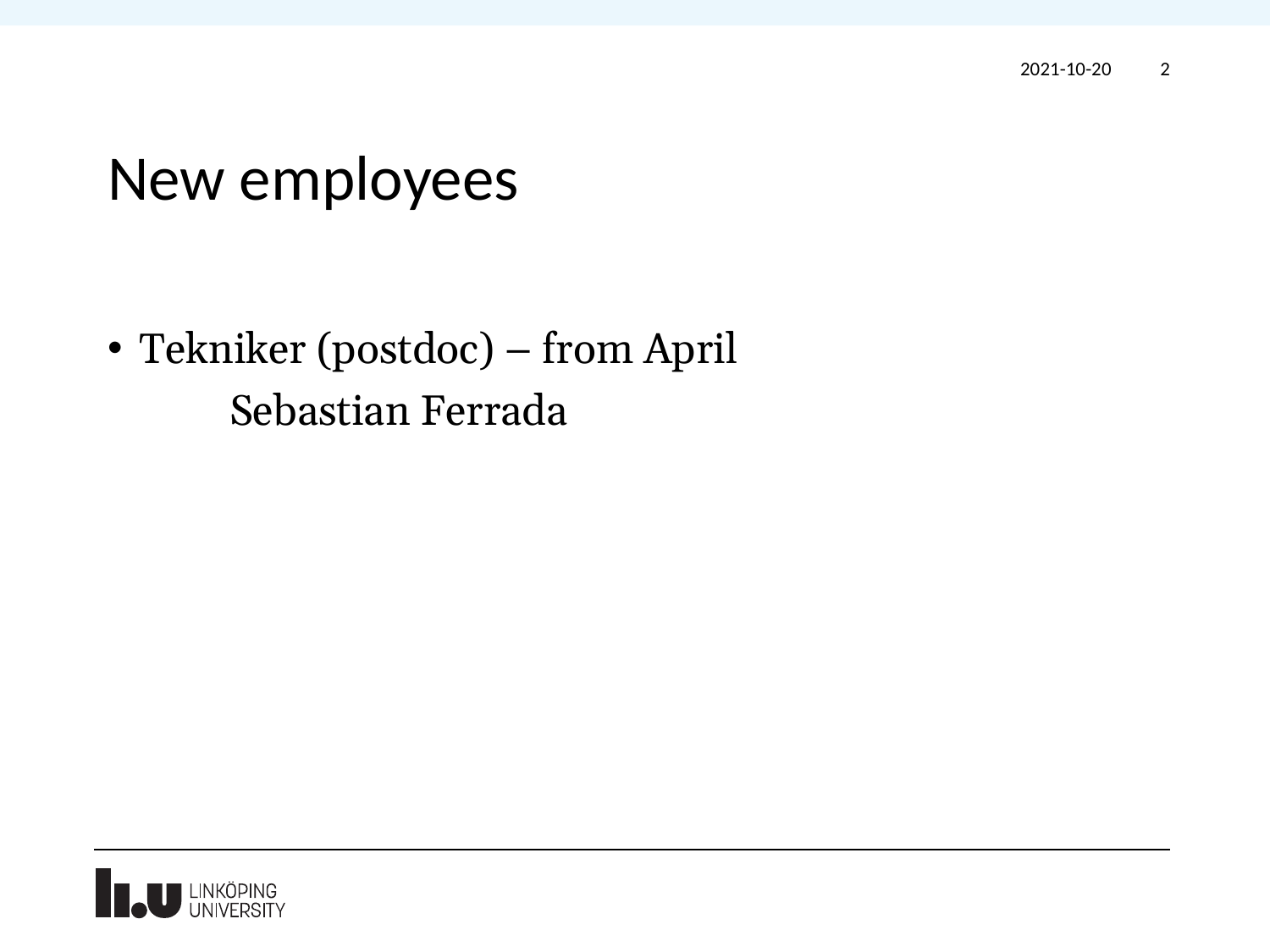

2021-10-20

2
# New employees

Tekniker (postdoc) – from April
            Sebastian Ferrada